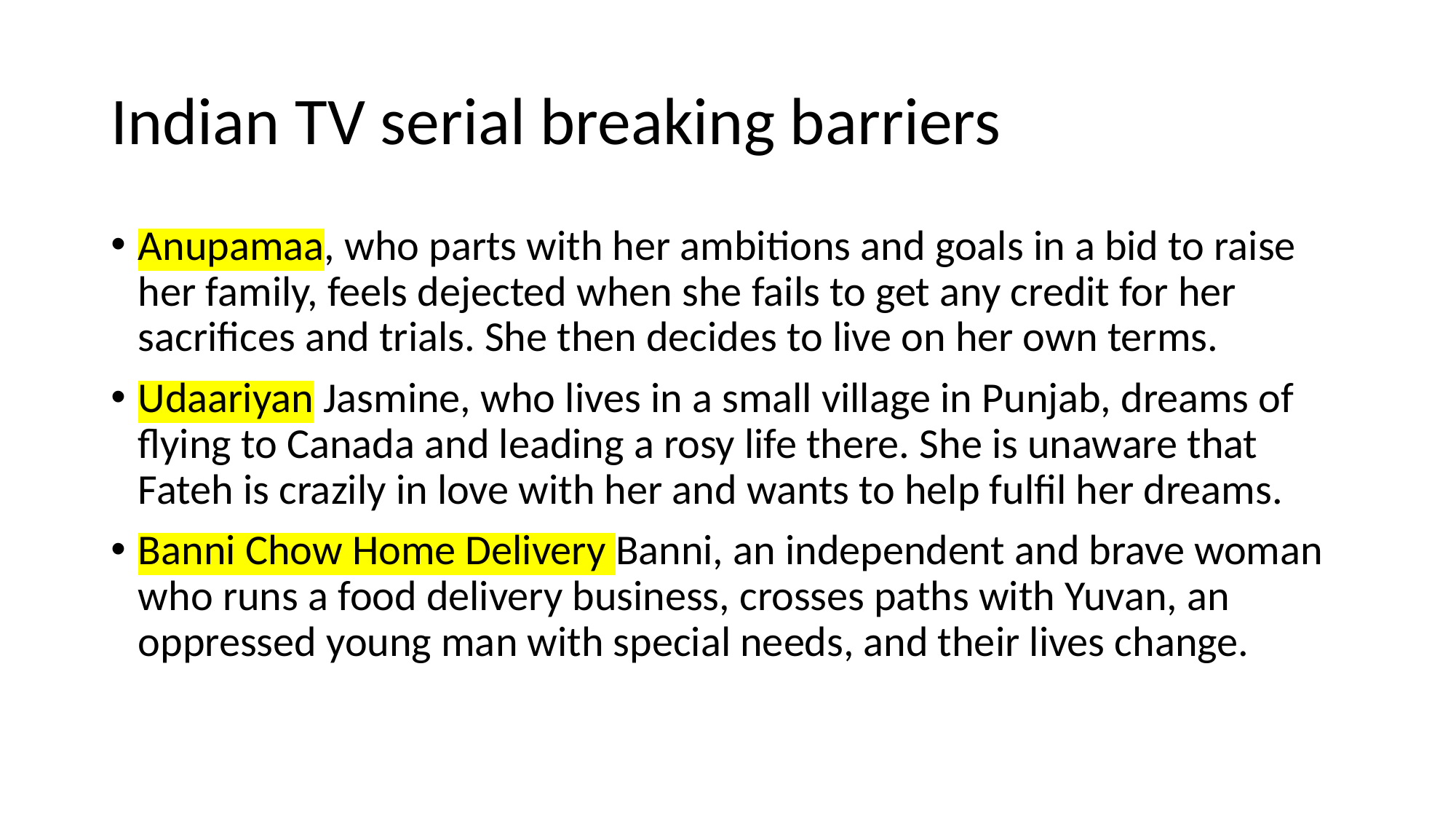

# Indian TV serial breaking barriers
Anupamaa, who parts with her ambitions and goals in a bid to raise her family, feels dejected when she fails to get any credit for her sacrifices and trials. She then decides to live on her own terms.
Udaariyan Jasmine, who lives in a small village in Punjab, dreams of flying to Canada and leading a rosy life there. She is unaware that Fateh is crazily in love with her and wants to help fulfil her dreams.
Banni Chow Home Delivery Banni, an independent and brave woman who runs a food delivery business, crosses paths with Yuvan, an oppressed young man with special needs, and their lives change.